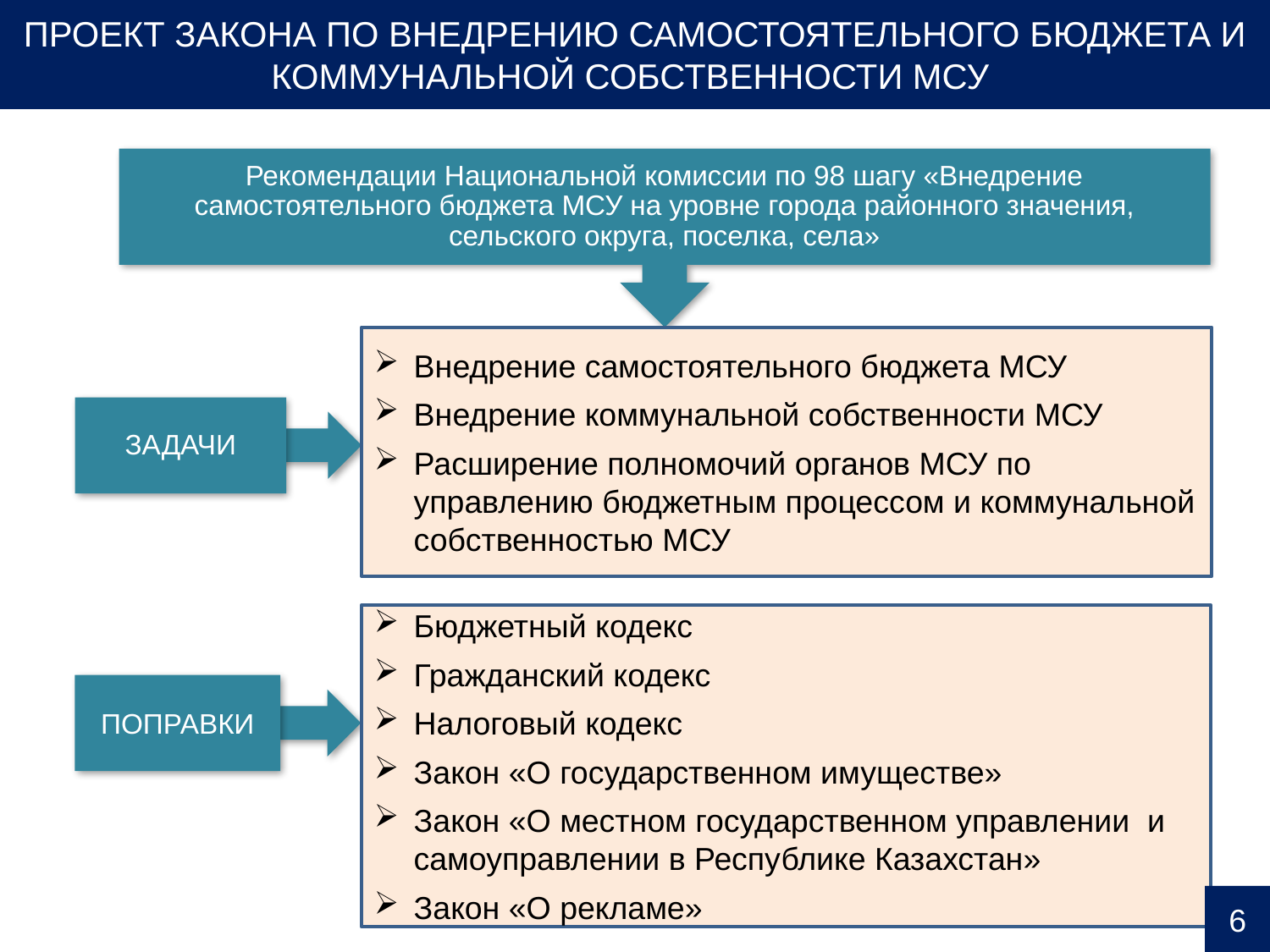

ПРОЕКТ ЗАКОНА ПО ВНЕДРЕНИЮ САМОСТОЯТЕЛЬНОГО БЮДЖЕТА И КОММУНАЛЬНОЙ СОБСТВЕННОСТИ МСУ

Рекомендации Национальной комиссии по 98 шагу «Внедрение самостоятельного бюджета МСУ на уровне города районного значения, сельского округа, поселка, села»
Внедрение самостоятельного бюджета МСУ
Внедрение коммунальной собственности МСУ
Расширение полномочий органов МСУ по управлению бюджетным процессом и коммунальной собственностью МСУ
ЗАДАЧИ

Бюджетный кодекс
Гражданский кодекс
Налоговый кодекс
Закон «О государственном имуществе»
Закон «О местном государственном управлении  и самоуправлении в Республике Казахстан»
Закон «О рекламе»
ПОПРАВКИ

6